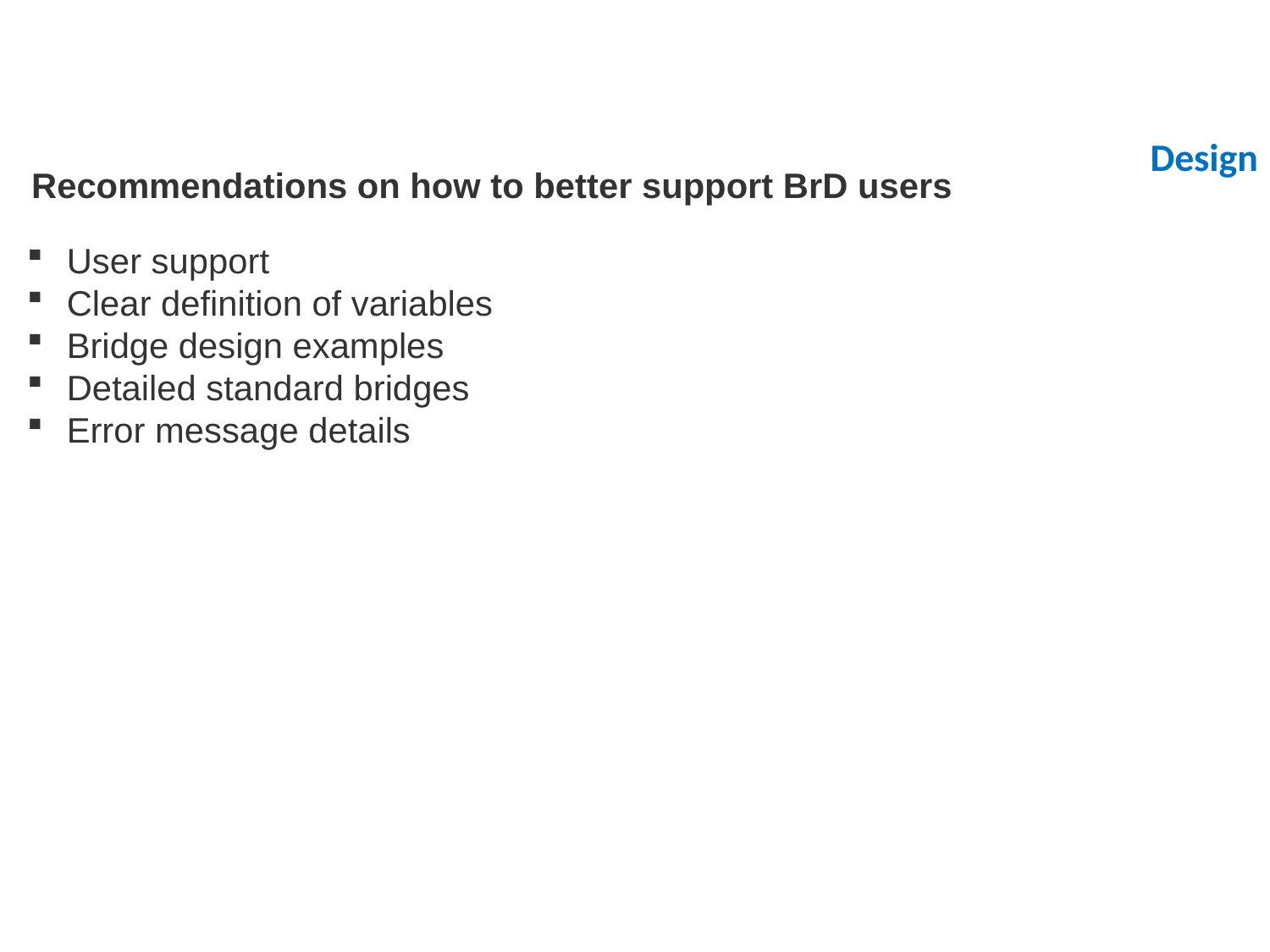

# Recommendations on how to better support BrD users
Design
User support
Clear definition of variables
Bridge design examples
Detailed standard bridges
Error message details